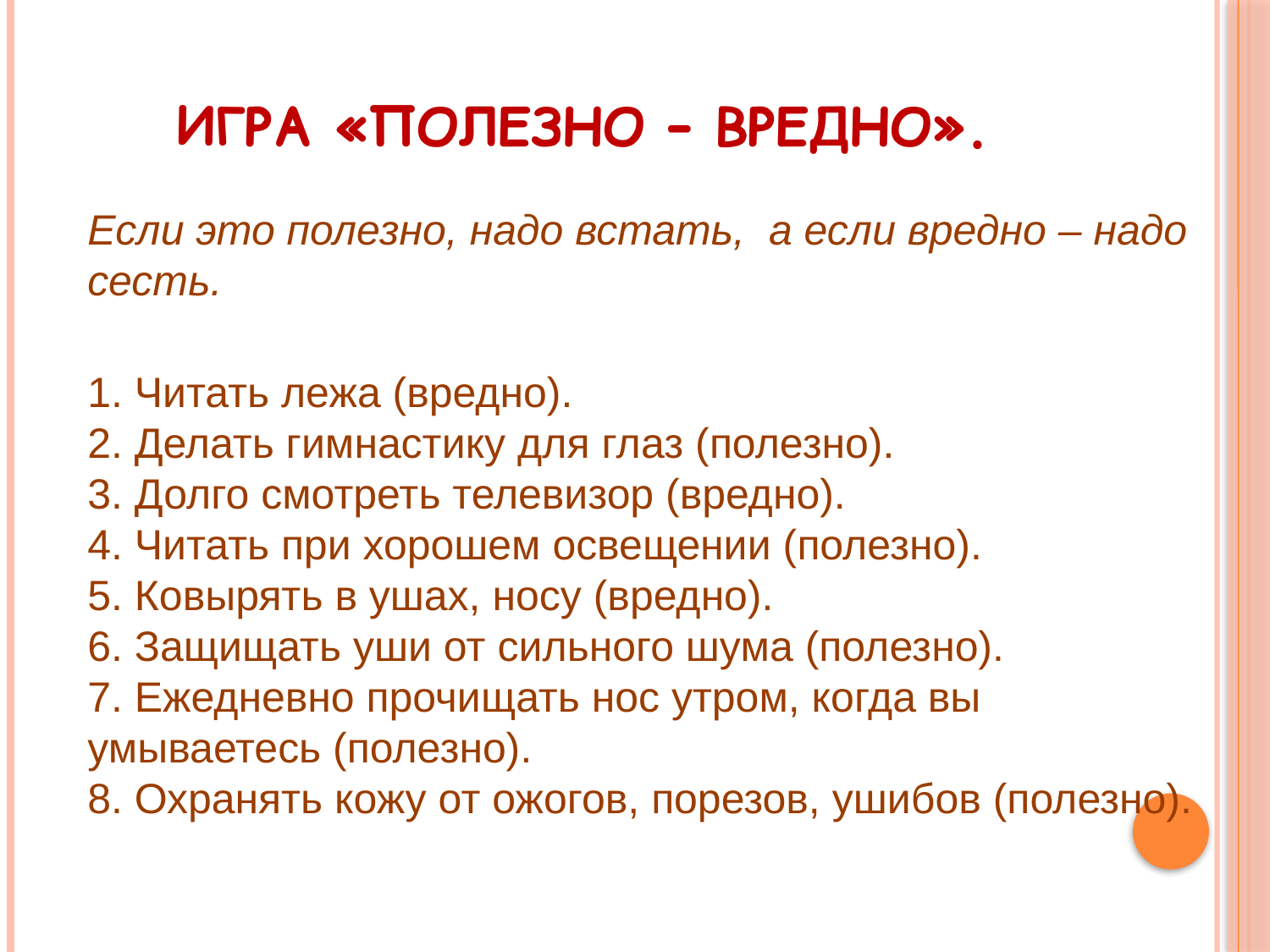

# Игра «Полезно – вредно».
Если это полезно, надо встать,  а если вредно – надо сесть.
1. Читать лежа (вредно).
2. Делать гимнастику для глаз (полезно).
3. Долго смотреть телевизор (вредно).
4. Читать при хорошем освещении (полезно).
5. Ковырять в ушах, носу (вредно).
6. Защищать уши от сильного шума (полезно).
7. Ежедневно прочищать нос утром, когда вы умываетесь (полезно).
8. Охранять кожу от ожогов, порезов, ушибов (полезно).